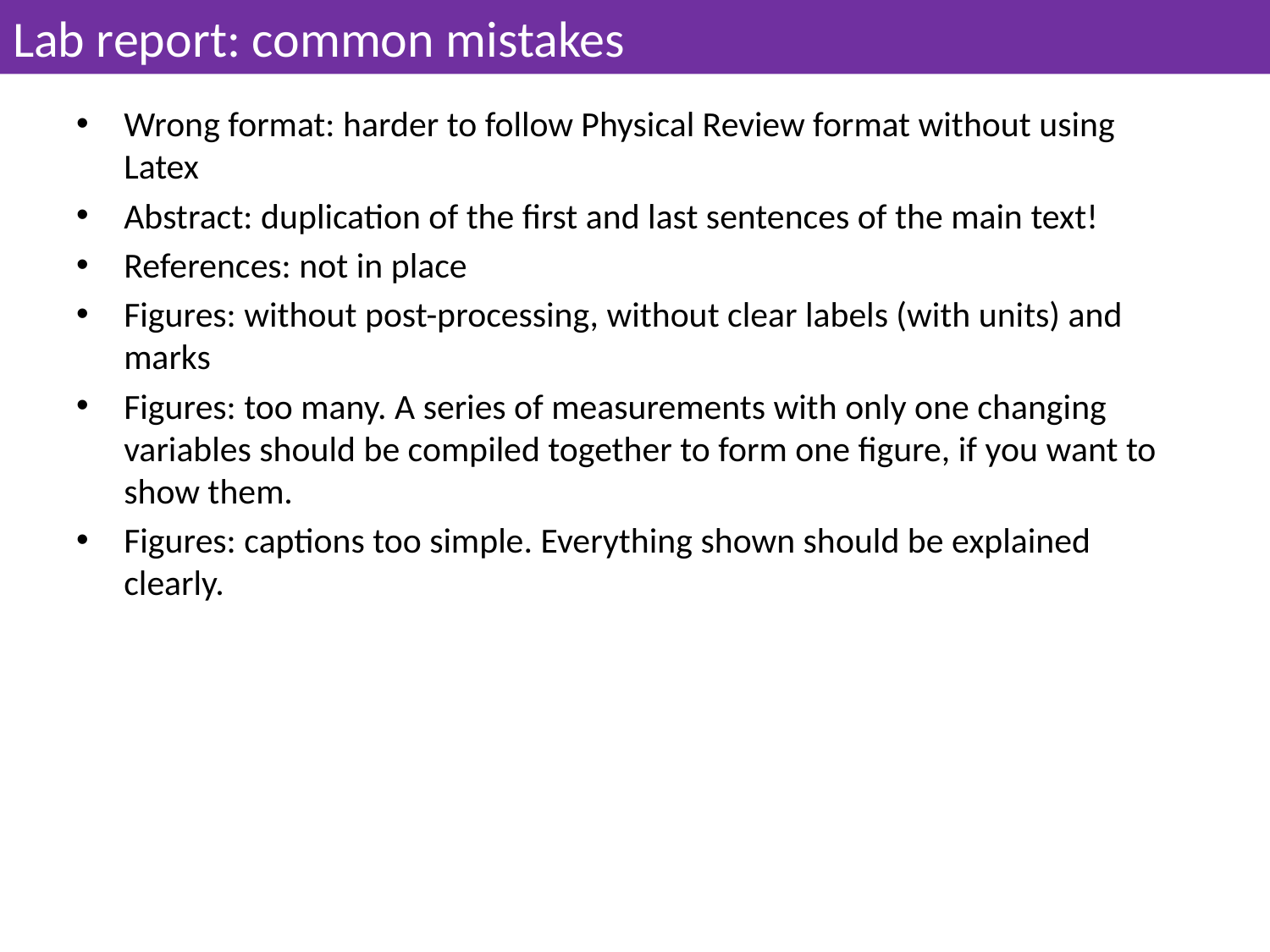

Lab report: common mistakes
Wrong format: harder to follow Physical Review format without using Latex
Abstract: duplication of the first and last sentences of the main text!
References: not in place
Figures: without post-processing, without clear labels (with units) and marks
Figures: too many. A series of measurements with only one changing variables should be compiled together to form one figure, if you want to show them.
Figures: captions too simple. Everything shown should be explained clearly.